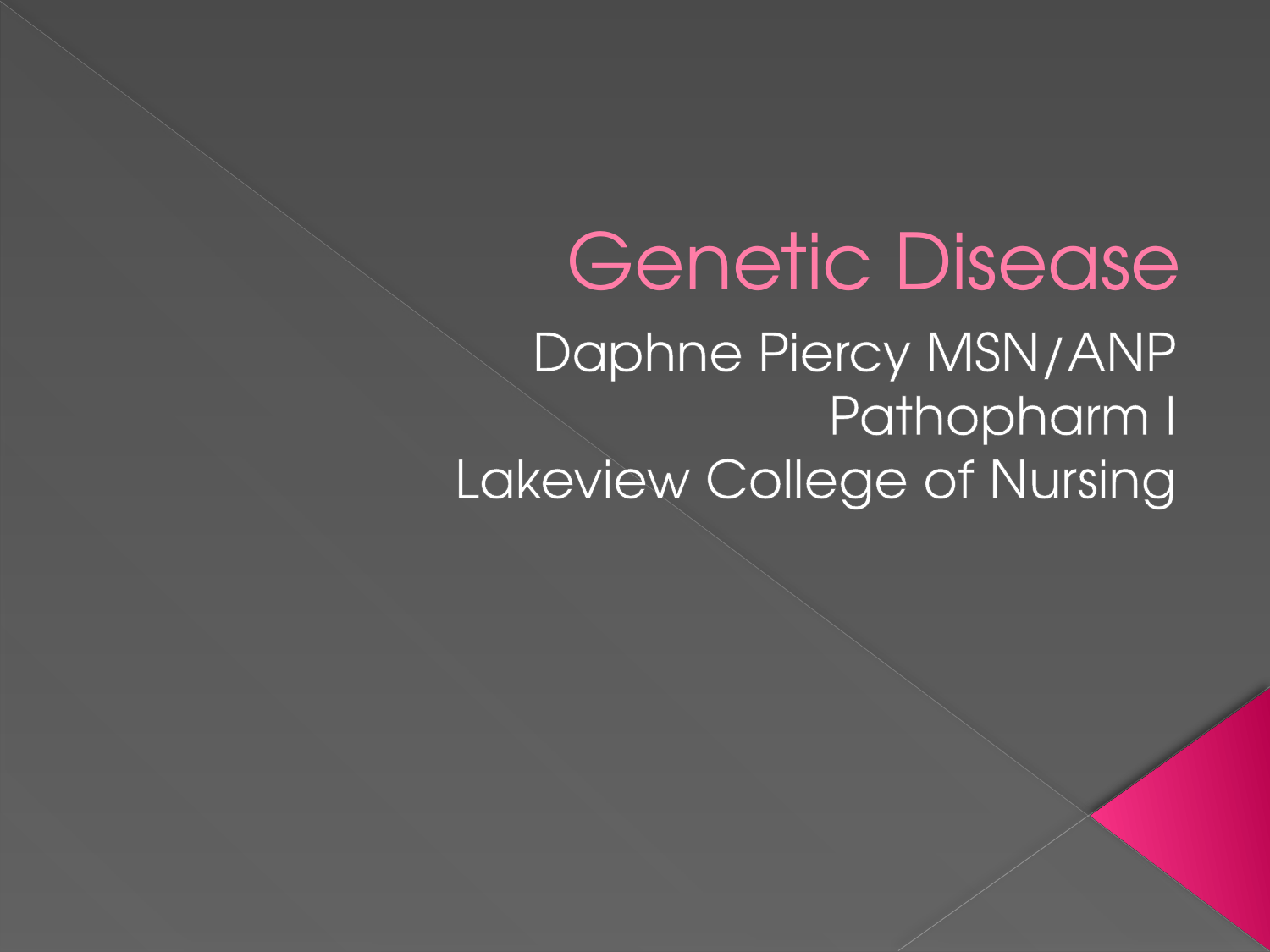

# Genetic Disease
Daphne Piercy MSN/ANP
Pathopharm I
Lakeview College of Nursing